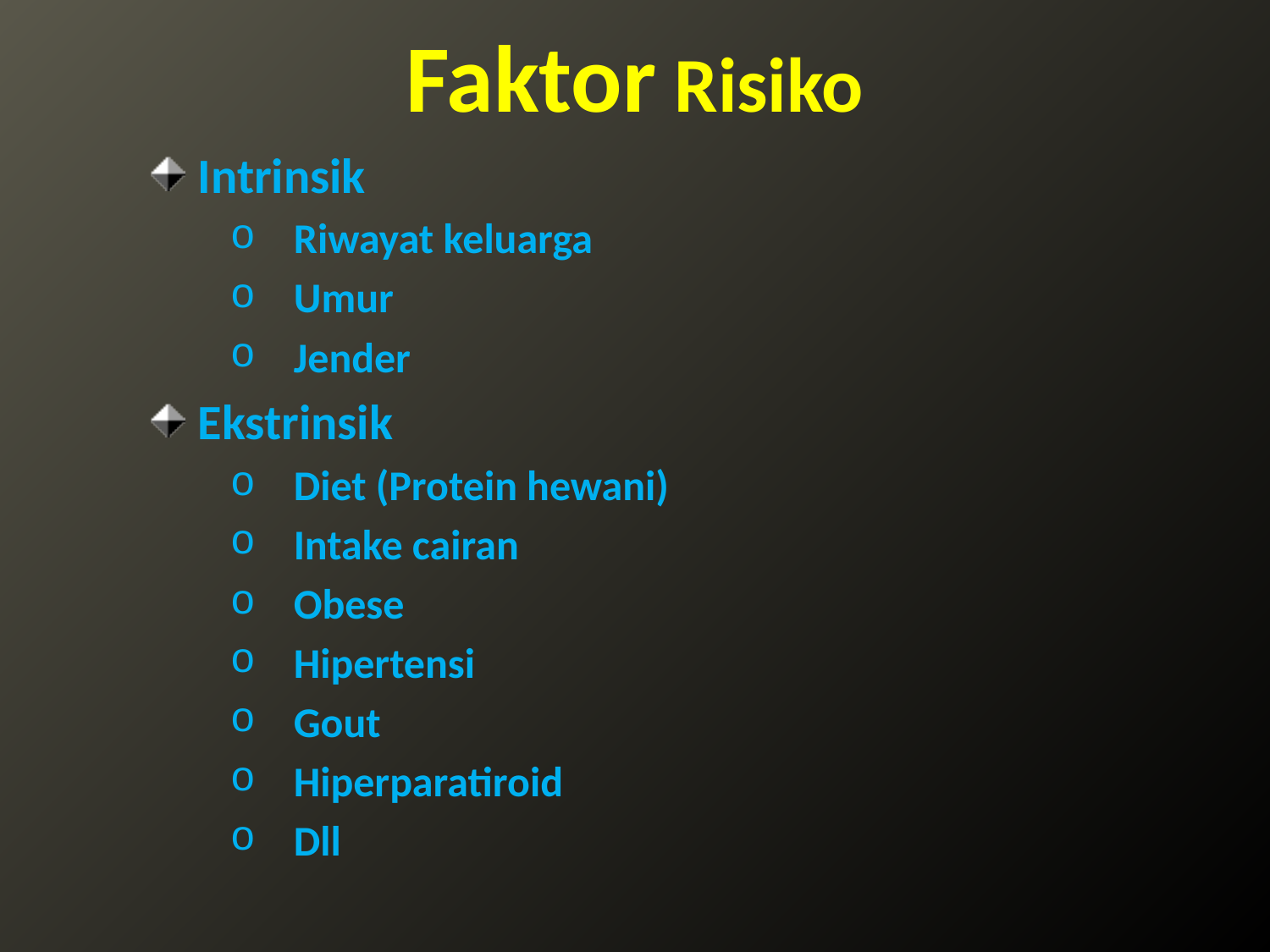

# Faktor Risiko
Intrinsik
Riwayat keluarga
Umur
Jender
Ekstrinsik
Diet (Protein hewani)
Intake cairan
Obese
Hipertensi
Gout
Hiperparatiroid
Dll